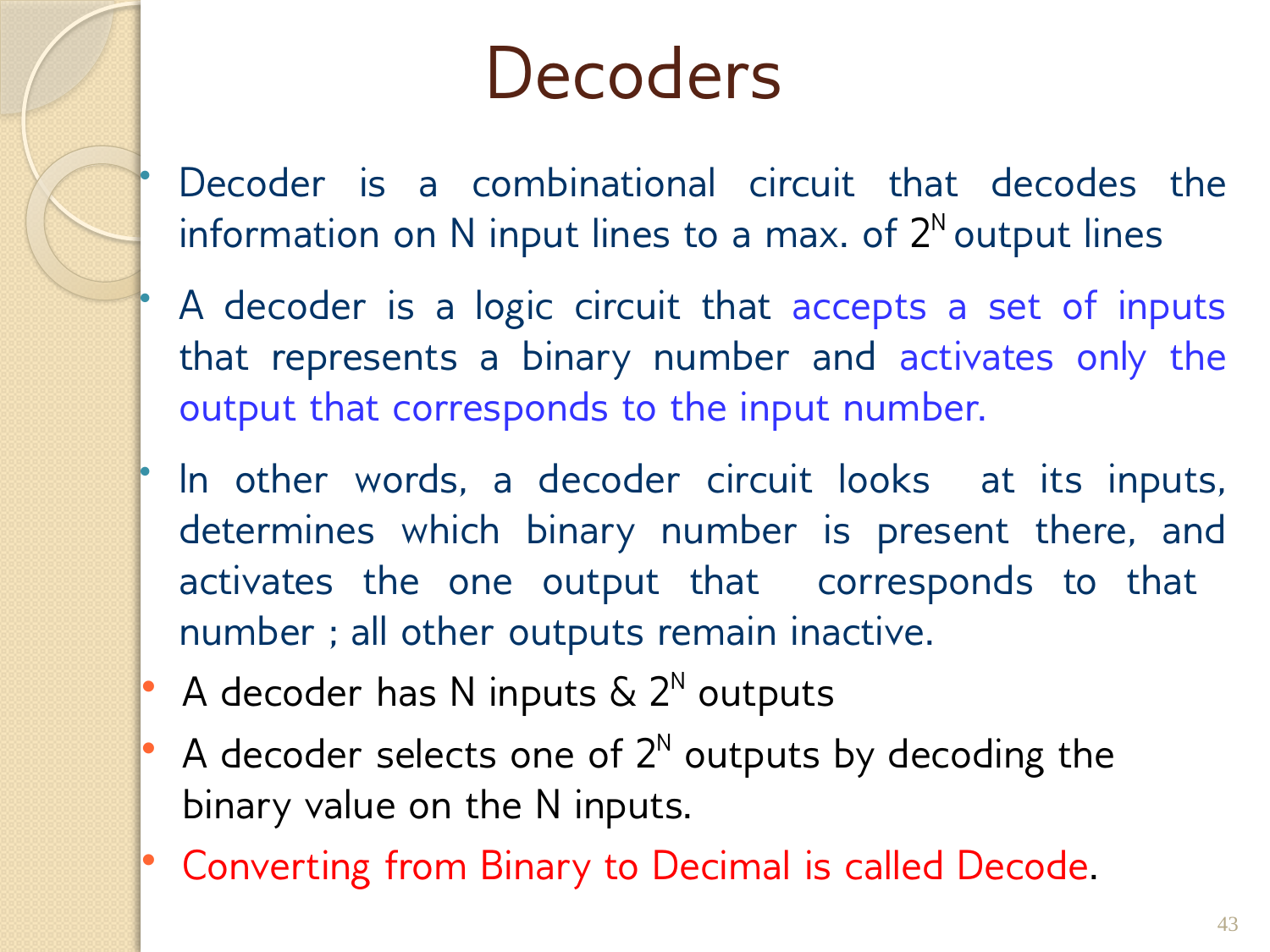

# Decoders
Decoder is a combinational circuit that decodes the information on N input lines to a max. of 2N output lines
A decoder is a logic circuit that accepts a set of inputs that represents a binary number and activates only the output that corresponds to the input number.
In other words, a decoder circuit looks  at its inputs, determines which binary number is present there, and activates the one output that  corresponds to that  number ; all other outputs remain inactive.
A decoder has N inputs & 2N outputs
A decoder selects one of 2N outputs by decoding the binary value on the N inputs.
Converting from Binary to Decimal is called Decode.

43